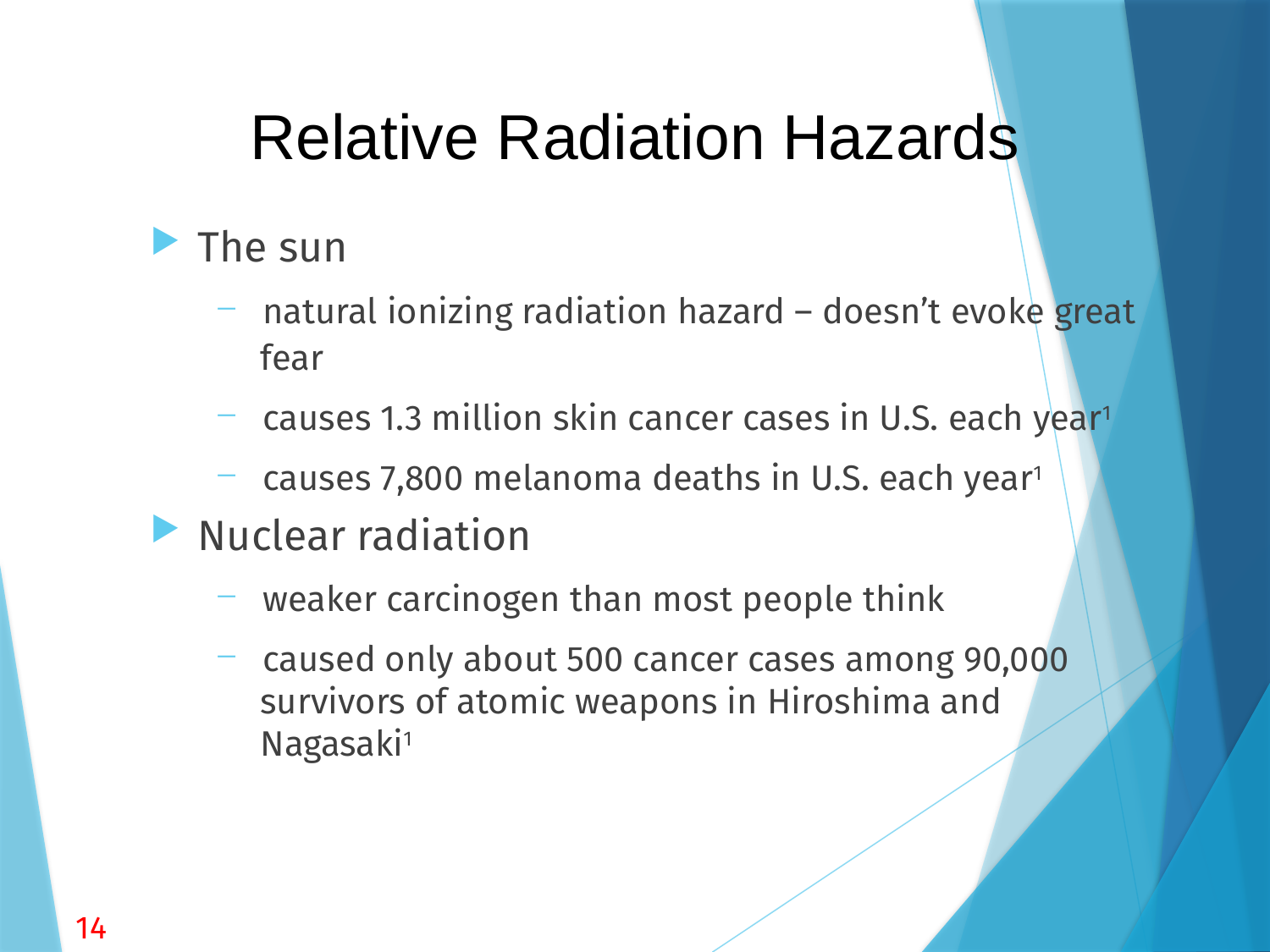

# Relative Radiation Hazards
The sun
 natural ionizing radiation hazard – doesn’t evoke great
     fear
 causes 1.3 million skin cancer cases in U.S. each year1
 causes 7,800 melanoma deaths in U.S. each year1
Nuclear radiation
 weaker carcinogen than most people think
 caused only about 500 cancer cases among 90,000
     survivors of atomic weapons in Hiroshima and
     Nagasaki1
14